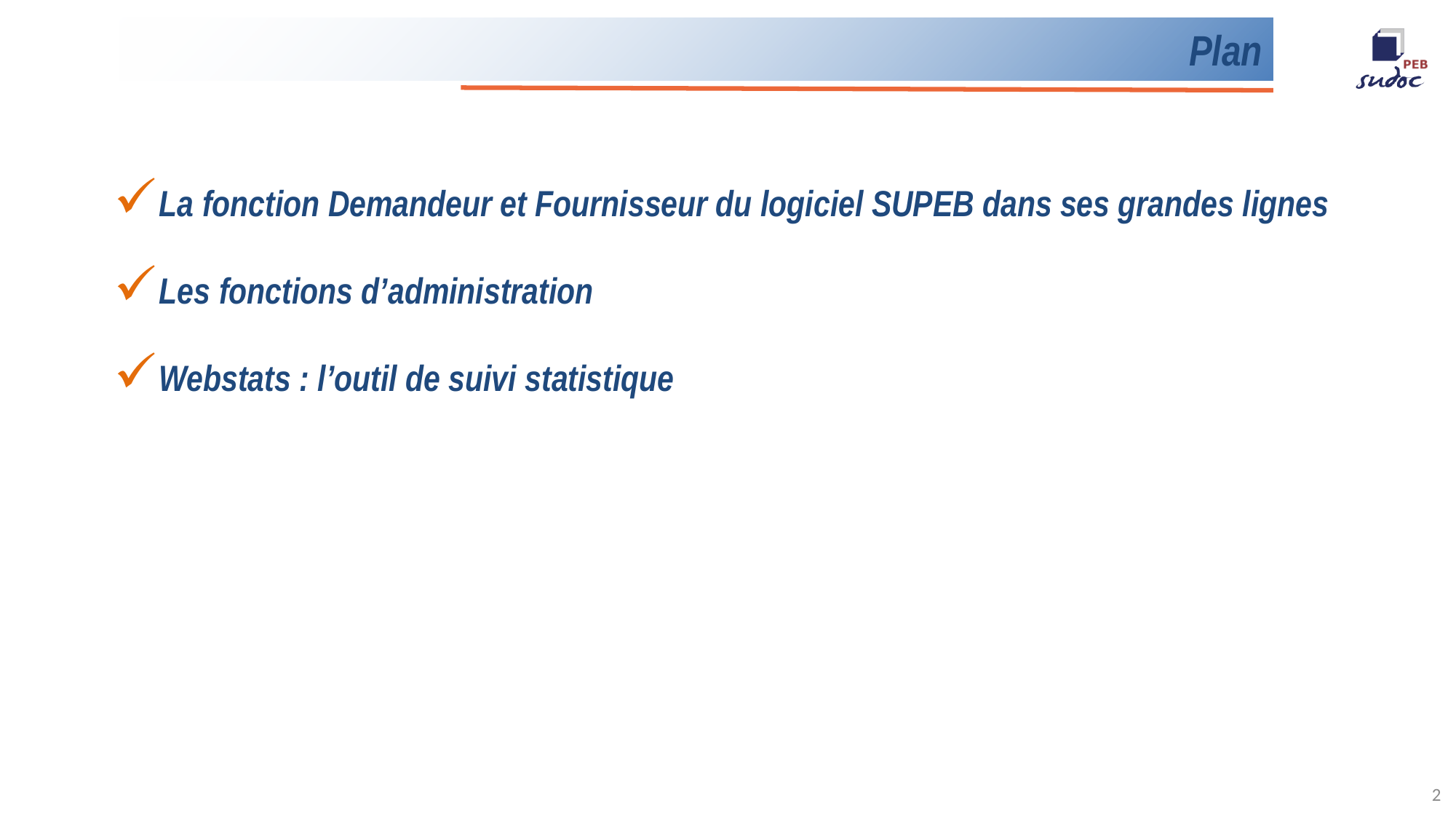

# Plan

La fonction Demandeur et Fournisseur du logiciel SUPEB dans ses grandes lignes

Les fonctions d’administration

Webstats : l’outil de suivi statistique

2